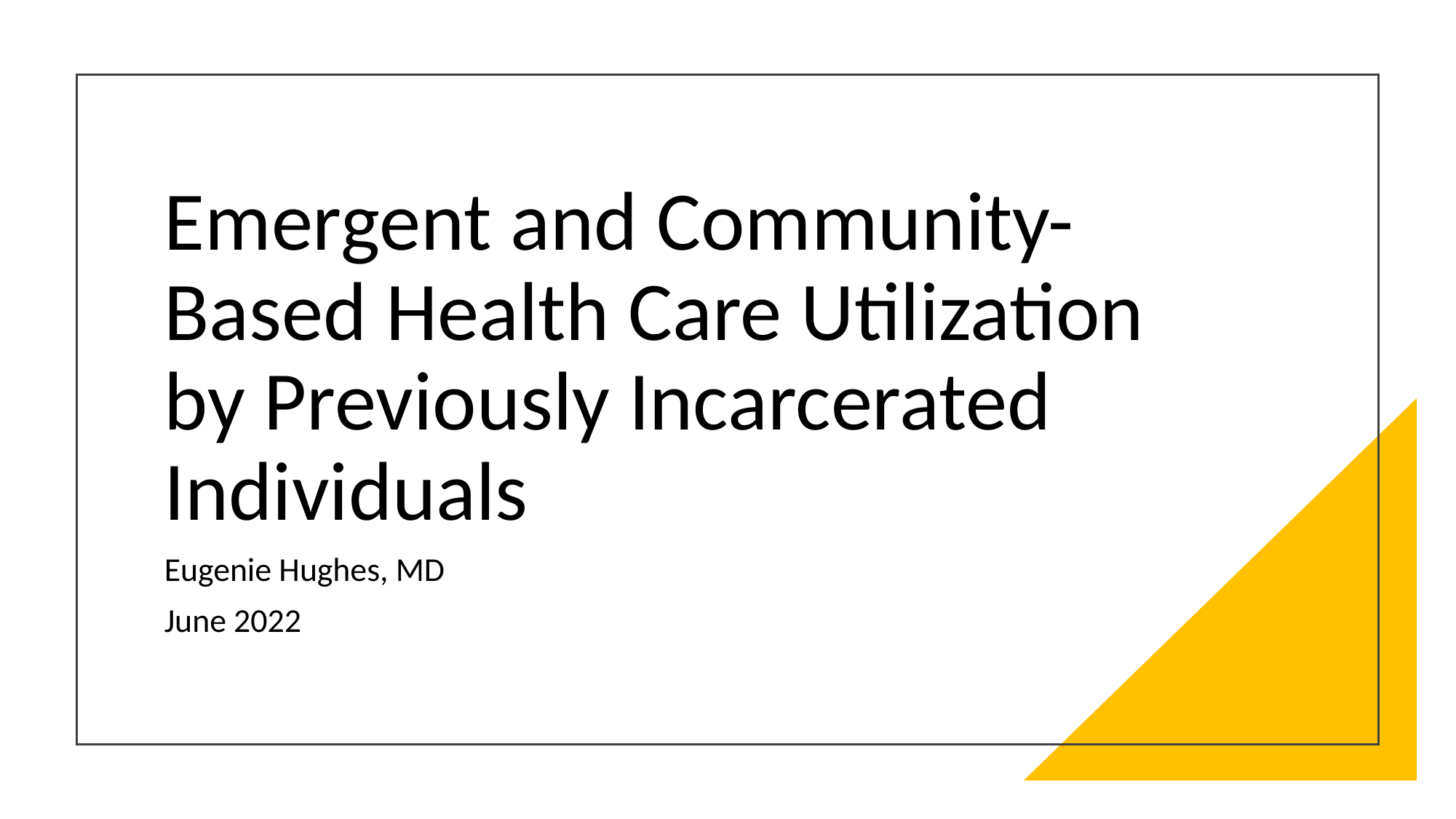

# Emergent and Community-Based Health Care Utilization by Previously Incarcerated Individuals

Eugenie Hughes, MD
June 2022